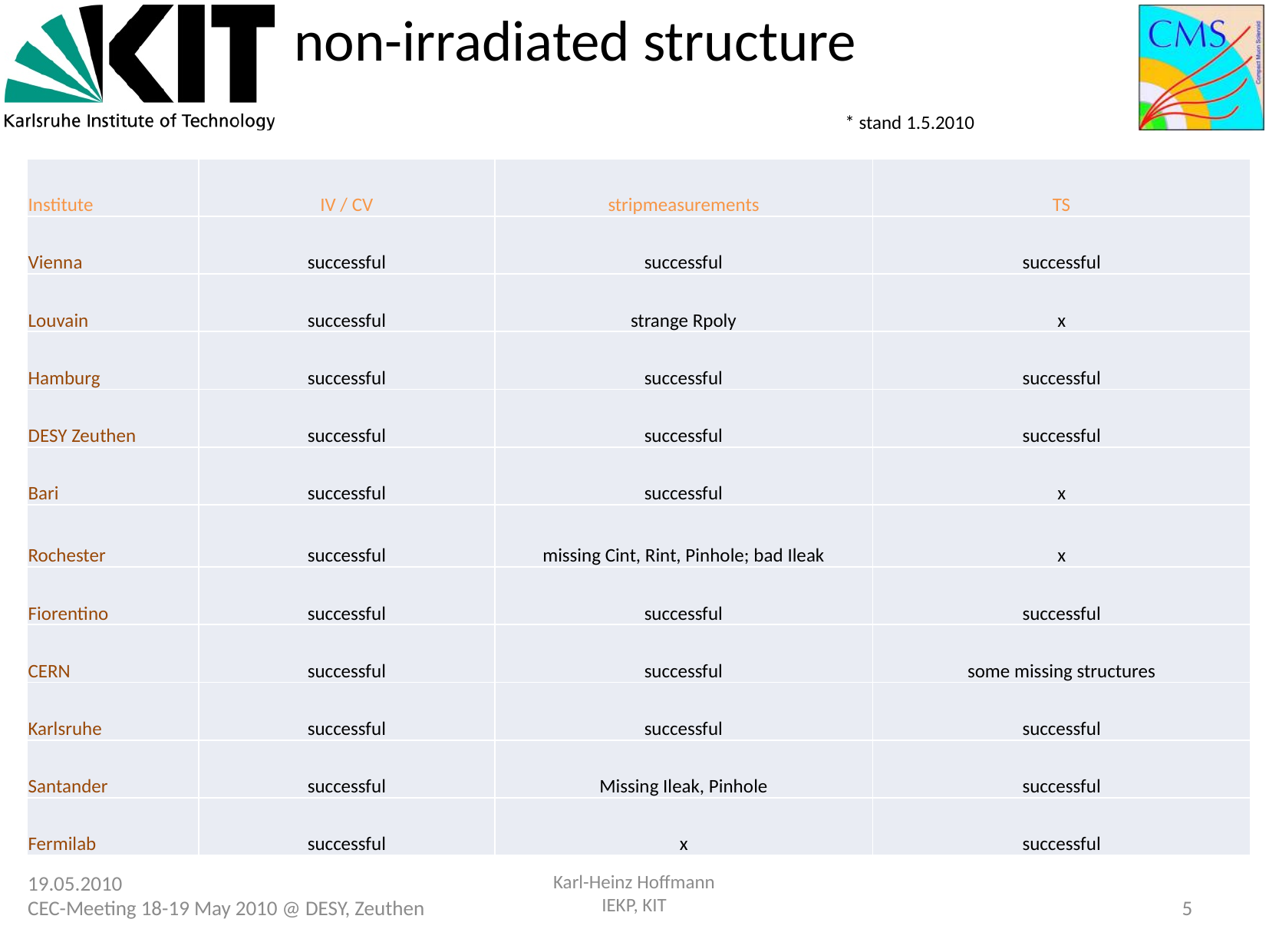

non-irradiated structure
* stand 1.5.2010
| Institute | IV / CV | stripmeasurements | TS |
| --- | --- | --- | --- |
| Vienna | successful | successful | successful |
| Louvain | successful | strange Rpoly | x |
| Hamburg | successful | successful | successful |
| DESY Zeuthen | successful | successful | successful |
| Bari | successful | successful | x |
| Rochester | successful | missing Cint, Rint, Pinhole; bad Ileak | x |
| Fiorentino | successful | successful | successful |
| CERN | successful | successful | some missing structures |
| Karlsruhe | successful | successful | successful |
| Santander | successful | Missing Ileak, Pinhole | successful |
| Fermilab | successful | x | successful |
Karl-Heinz Hoffmann
IEKP, KIT
19.05.2010
CEC-Meeting 18-19 May 2010 @ DESY, Zeuthen

5